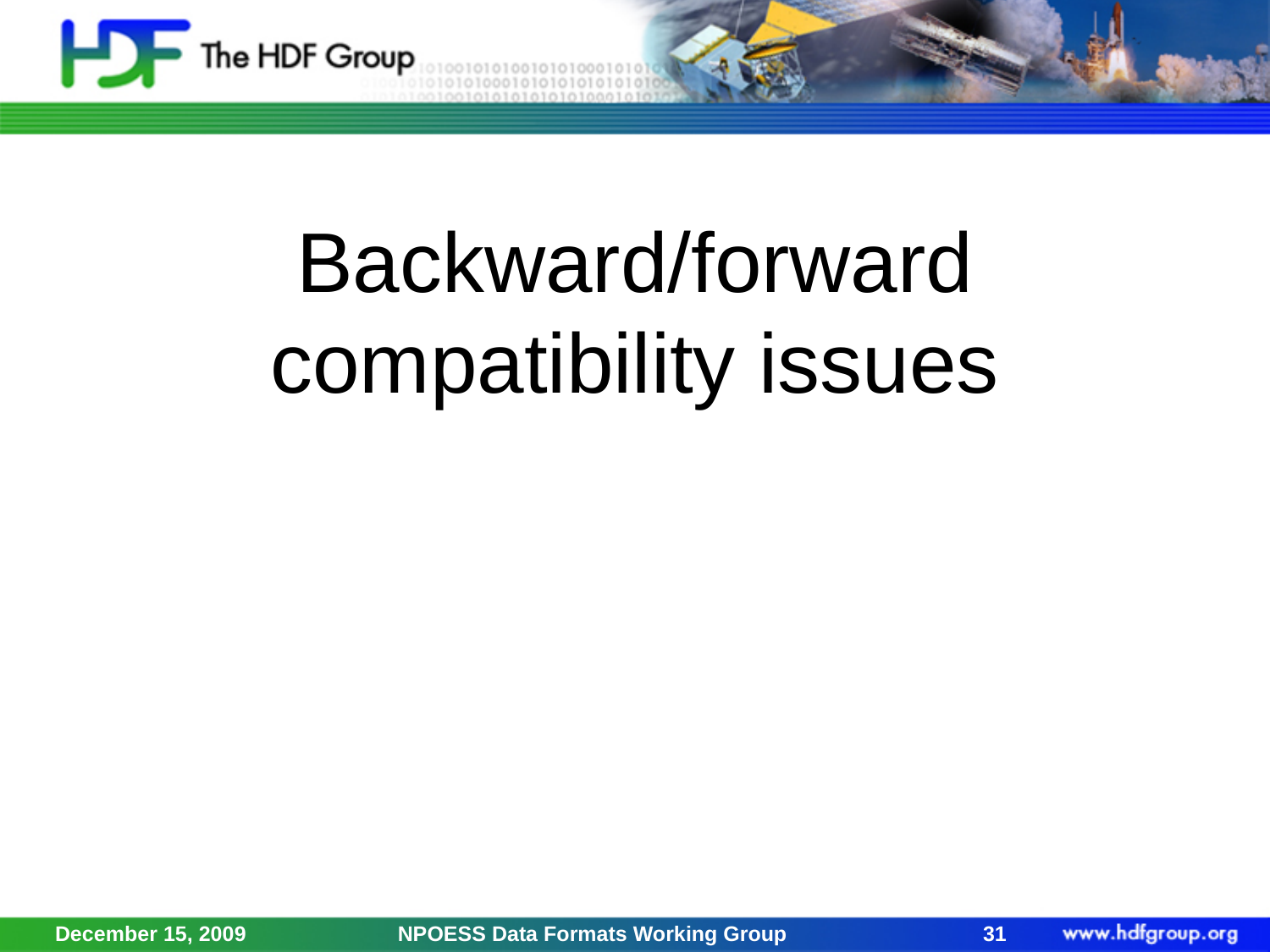

# Backward/forward compatibility issues
December 15, 2009
NPOESS Data Formats Working Group
31